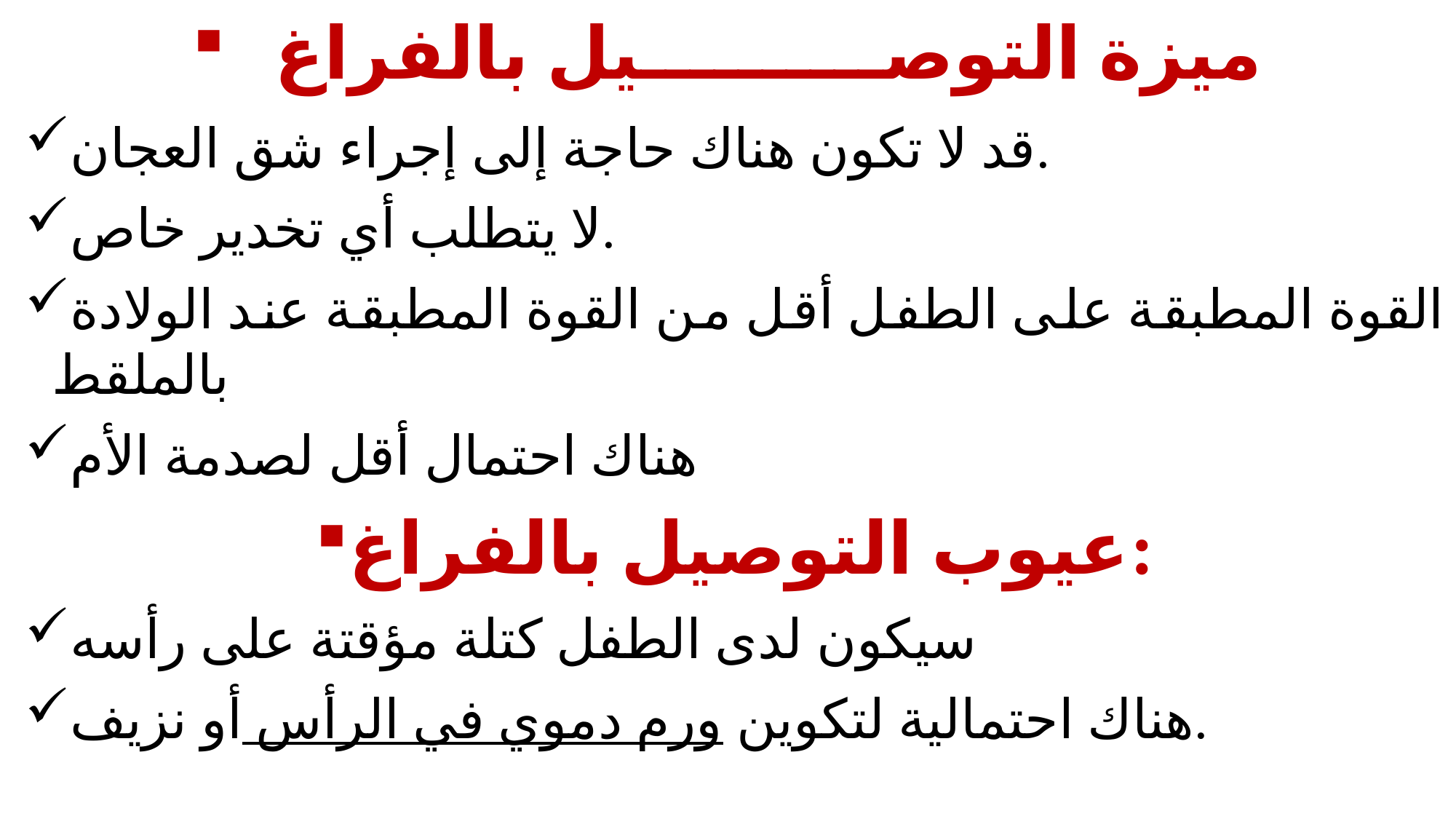

# ميزة التوصيل بالفراغ
قد لا تكون هناك حاجة إلى إجراء شق العجان.
لا يتطلب أي تخدير خاص.
القوة المطبقة على الطفل أقل من القوة المطبقة عند الولادة بالملقط
هناك احتمال أقل لصدمة الأم
عيوب التوصيل بالفراغ:
سيكون لدى الطفل كتلة مؤقتة على رأسه
هناك احتمالية لتكوين ورم دموي في الرأس أو نزيف.